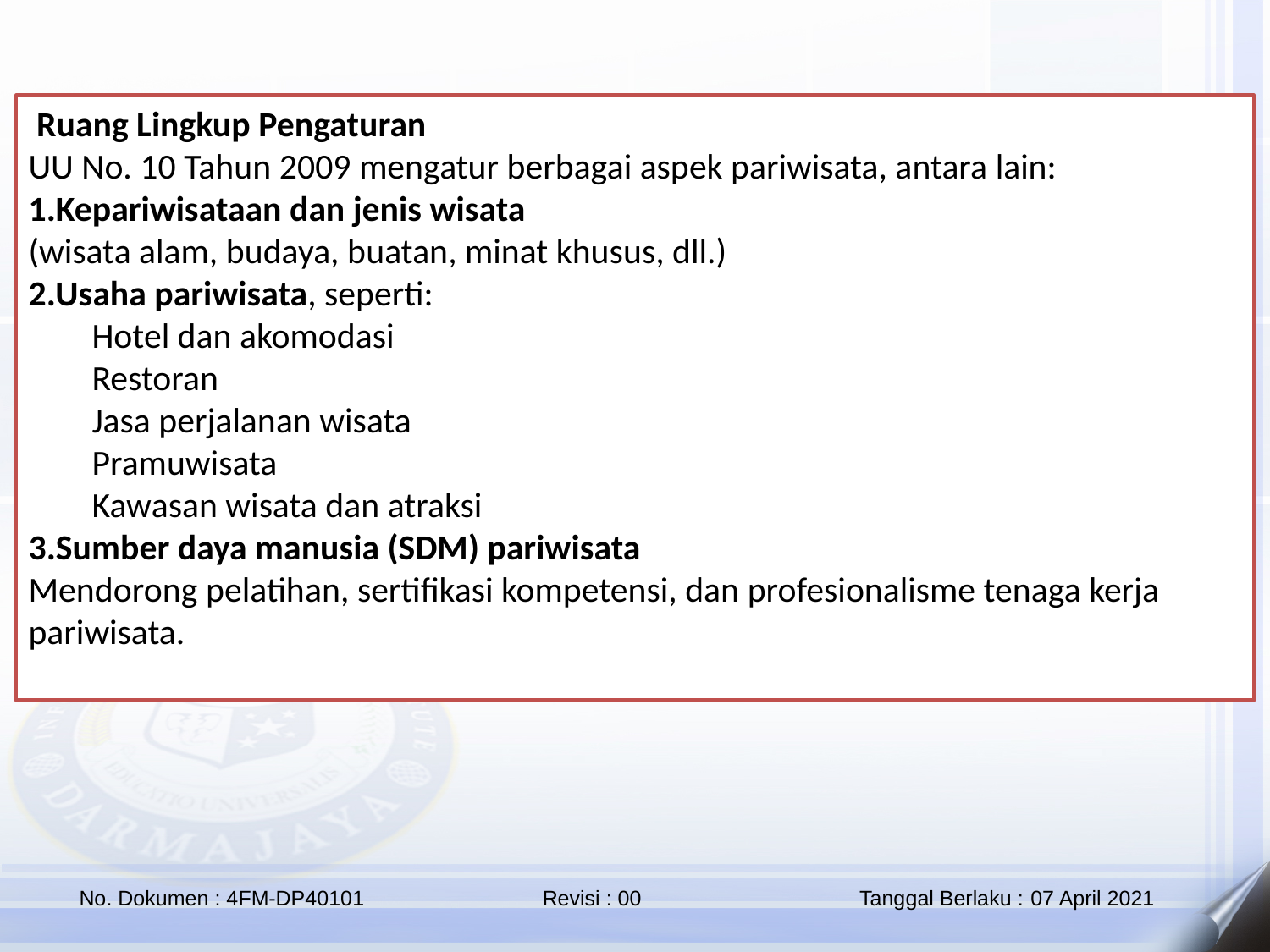

Ruang Lingkup Pengaturan
UU No. 10 Tahun 2009 mengatur berbagai aspek pariwisata, antara lain:
1.Kepariwisataan dan jenis wisata
(wisata alam, budaya, buatan, minat khusus, dll.)
2.Usaha pariwisata, seperti:
Hotel dan akomodasi
Restoran
Jasa perjalanan wisata
Pramuwisata
Kawasan wisata dan atraksi
3.Sumber daya manusia (SDM) pariwisata
Mendorong pelatihan, sertifikasi kompetensi, dan profesionalisme tenaga kerja pariwisata.